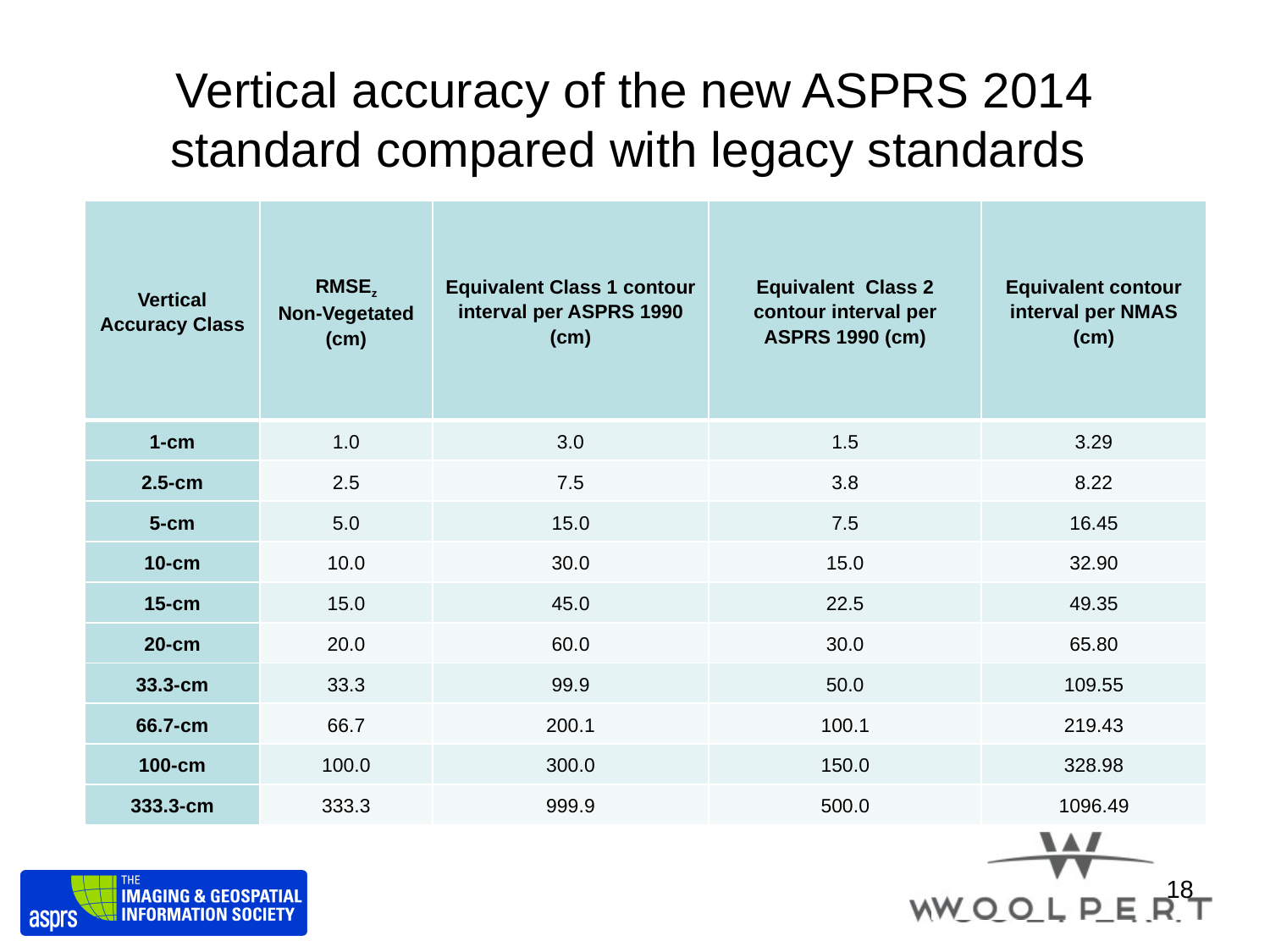

# Vertical accuracy of the new ASPRS 2014 standard compared with legacy standards
| Vertical Accuracy Class | RMSEz Non-Vegetated (cm) | Equivalent Class 1 contour interval per ASPRS 1990 (cm) | Equivalent Class 2 contour interval per ASPRS 1990 (cm) | Equivalent contour interval per NMAS (cm) |
| --- | --- | --- | --- | --- |
| 1-cm | 1.0 | 3.0 | 1.5 | 3.29 |
| 2.5-cm | 2.5 | 7.5 | 3.8 | 8.22 |
| 5-cm | 5.0 | 15.0 | 7.5 | 16.45 |
| 10-cm | 10.0 | 30.0 | 15.0 | 32.90 |
| 15-cm | 15.0 | 45.0 | 22.5 | 49.35 |
| 20-cm | 20.0 | 60.0 | 30.0 | 65.80 |
| 33.3-cm | 33.3 | 99.9 | 50.0 | 109.55 |
| 66.7-cm | 66.7 | 200.1 | 100.1 | 219.43 |
| 100-cm | 100.0 | 300.0 | 150.0 | 328.98 |
| 333.3-cm | 333.3 | 999.9 | 500.0 | 1096.49 |
18